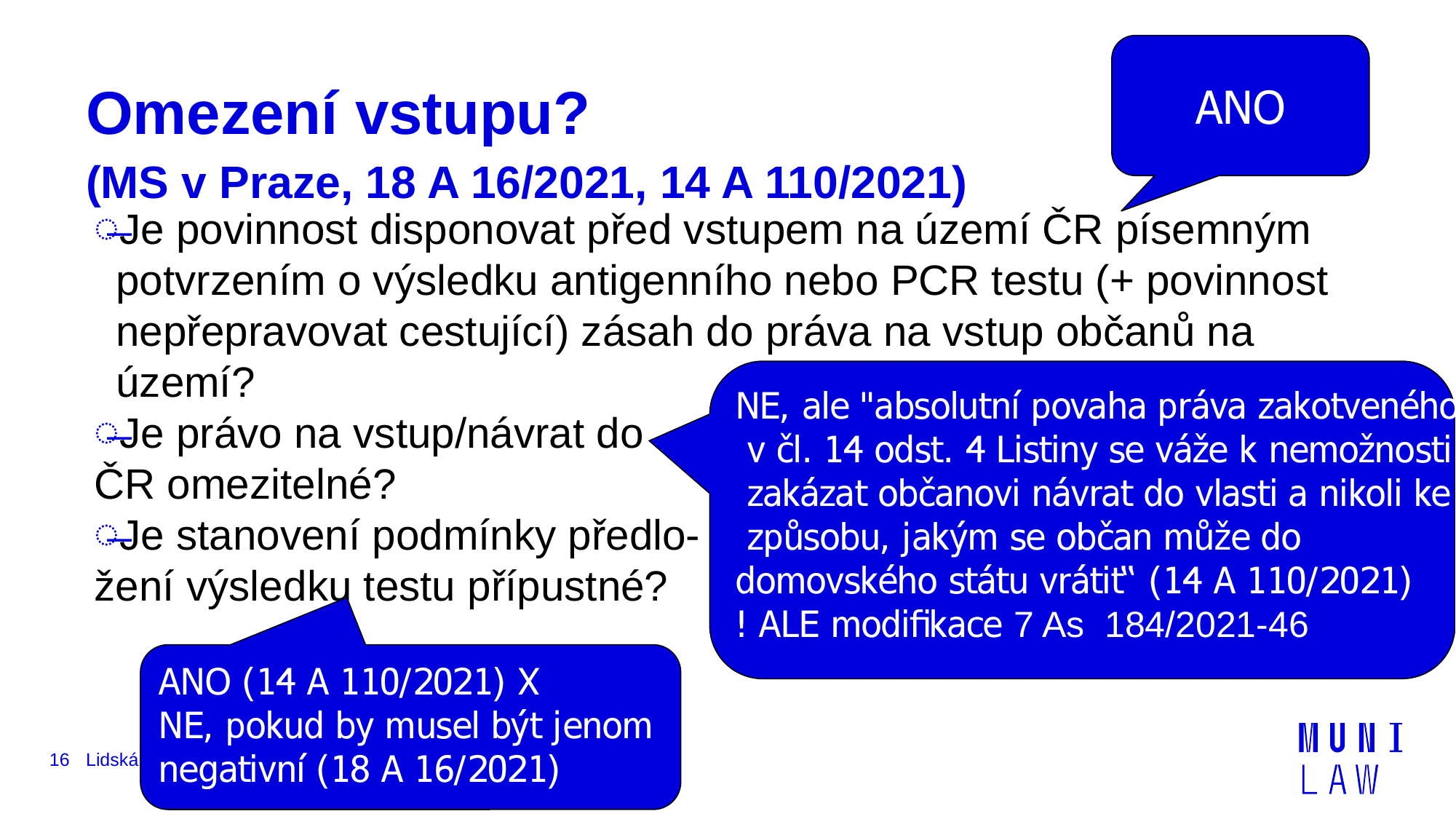

ANO
# Omezení vstupu? (MS v Praze, 18 A 16/2021, 14 A 110/2021)
Je povinnost disponovat před vstupem na území ČR písemným potvrzením o výsledku antigenního nebo PCR testu (+ povinnost nepřepravovat cestující) zásah do práva na vstup občanů na území?
Je právo na vstup/návrat do
ČR omezitelné?
Je stanovení podmínky předlo-
žení výsledku testu přípustné?
NE, ale "absolutní povaha práva zakotveného
 v čl. 14 odst. 4 Listiny se váže k nemožnosti
 zakázat občanovi návrat do vlasti a nikoli ke
 způsobu, jakým se občan může do
domovského státu vrátit“ (14 A 110/2021)
! ALE modifikace 7 As  184/2021-46
ANO (14 A 110/2021) X
NE, pokud by musel být jenom
negativní (18 A 16/2021)
16
Lidská práva a soudnictví – 4. dubna 2024